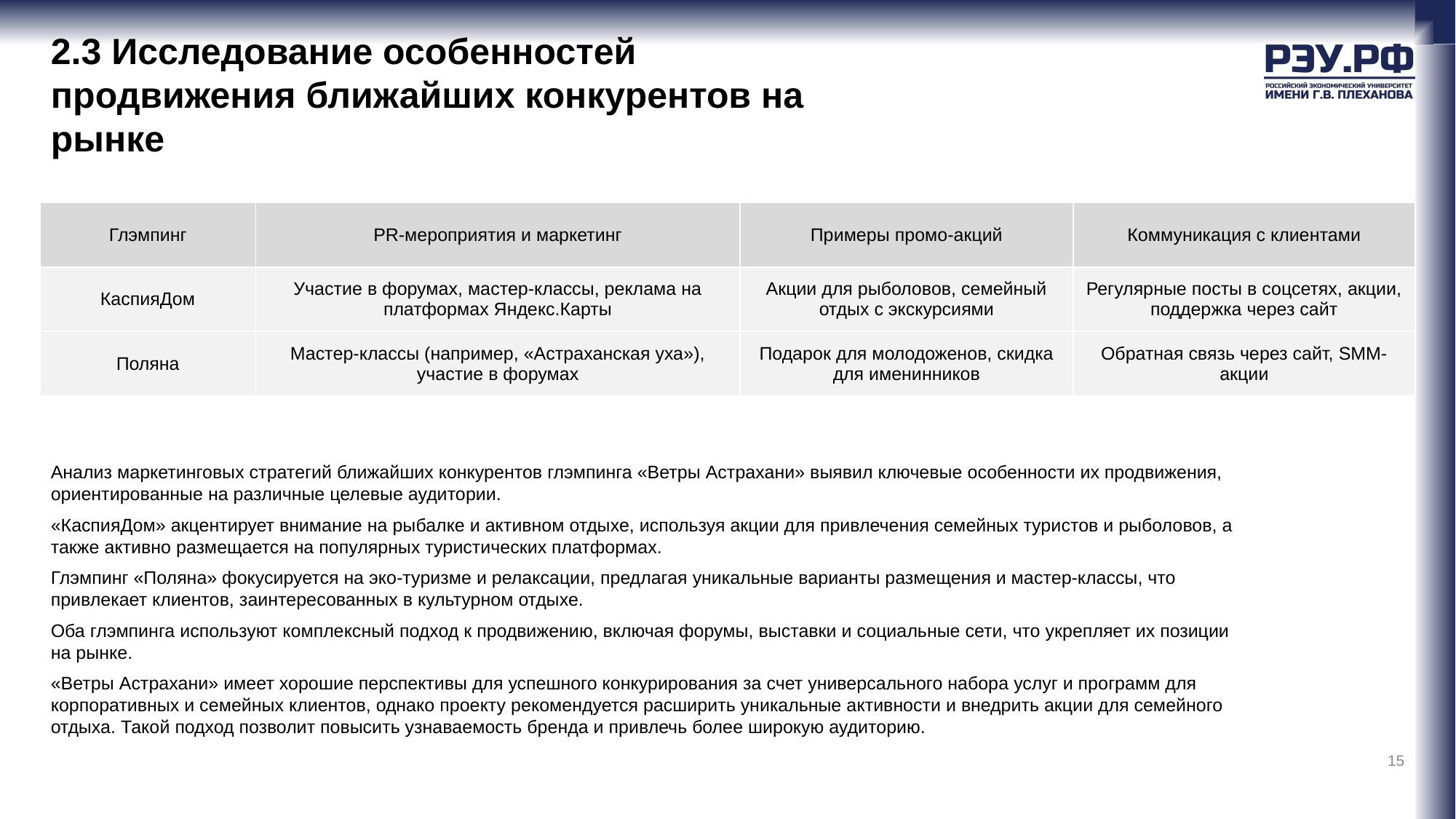

# 2.3 Исследование особенностей продвижения ближайших конкурентов на рынке
| Глэмпинг | PR-мероприятия и маркетинг | Примеры промо-акций | Коммуникация с клиентами |
| --- | --- | --- | --- |
| КаспияДом | Участие в форумах, мастер-классы, реклама на платформах Яндекс.Карты | Акции для рыболовов, семейный отдых с экскурсиями | Регулярные посты в соцсетях, акции, поддержка через сайт |
| Поляна | Мастер-классы (например, «Астраханская уха»), участие в форумах | Подарок для молодоженов, скидка для именинников | Обратная связь через сайт, SMM-акции |
Анализ маркетинговых стратегий ближайших конкурентов глэмпинга «Ветры Астрахани» выявил ключевые особенности их продвижения, ориентированные на различные целевые аудитории.
«КаспияДом» акцентирует внимание на рыбалке и активном отдыхе, используя акции для привлечения семейных туристов и рыболовов, а также активно размещается на популярных туристических платформах.
Глэмпинг «Поляна» фокусируется на эко-туризме и релаксации, предлагая уникальные варианты размещения и мастер-классы, что привлекает клиентов, заинтересованных в культурном отдыхе.
Оба глэмпинга используют комплексный подход к продвижению, включая форумы, выставки и социальные сети, что укрепляет их позиции на рынке.
«Ветры Астрахани» имеет хорошие перспективы для успешного конкурирования за счет универсального набора услуг и программ для корпоративных и семейных клиентов, однако проекту рекомендуется расширить уникальные активности и внедрить акции для семейного отдыха. Такой подход позволит повысить узнаваемость бренда и привлечь более широкую аудиторию.
15